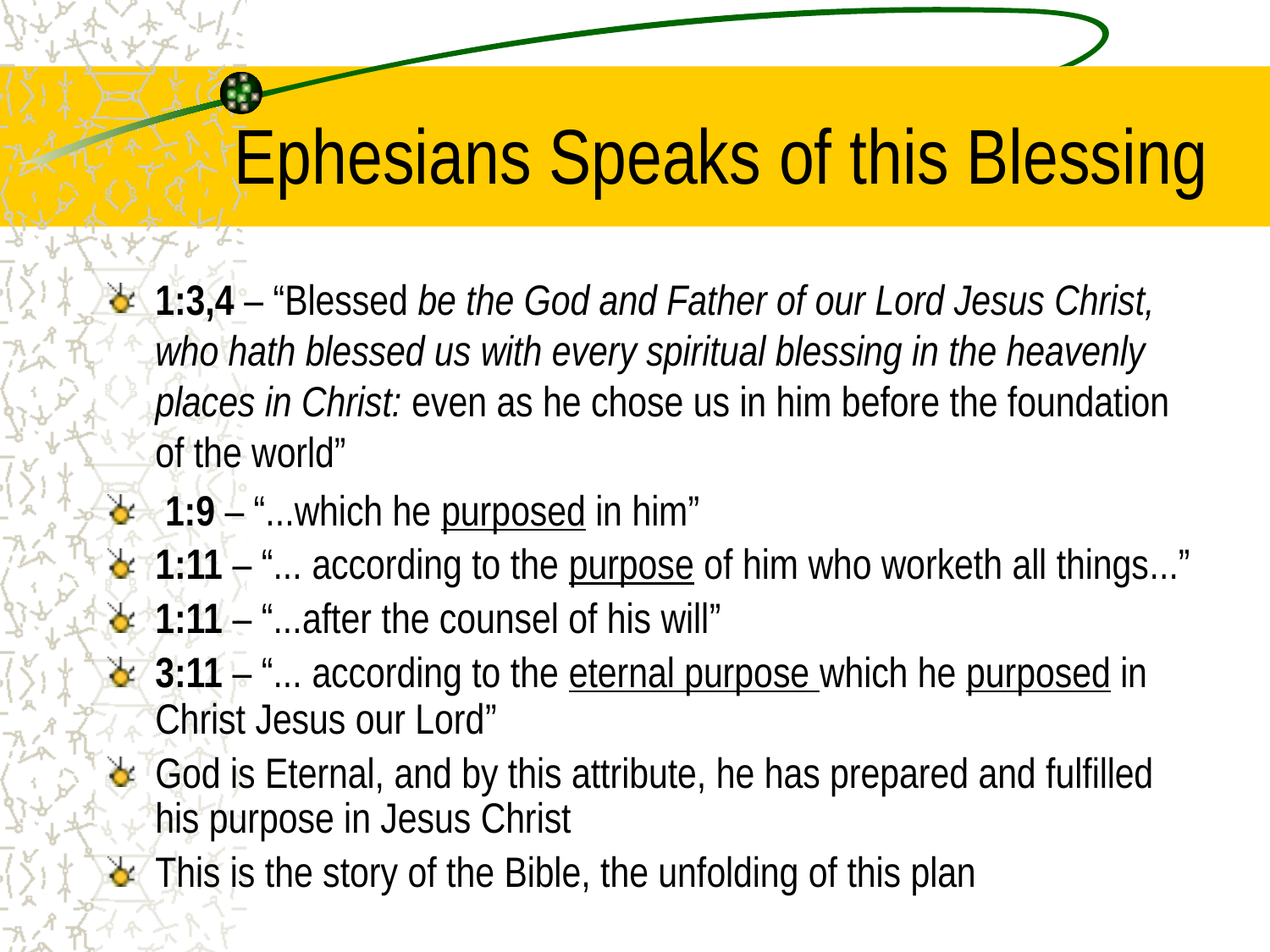

# Ephesians Speaks of this Blessing
1:3,4 – “Blessed be the God and Father of our Lord Jesus Christ, who hath blessed us with every spiritual blessing in the heavenly places in Christ: even as he chose us in him before the foundation of the world”
 1:9 – “...which he purposed in him”
1:11 – “... according to the purpose of him who worketh all things...”
1:11 – “...after the counsel of his will”
3:11 – “... according to the eternal purpose which he purposed in Christ Jesus our Lord”
God is Eternal, and by this attribute, he has prepared and fulfilled his purpose in Jesus Christ
This is the story of the Bible, the unfolding of this plan